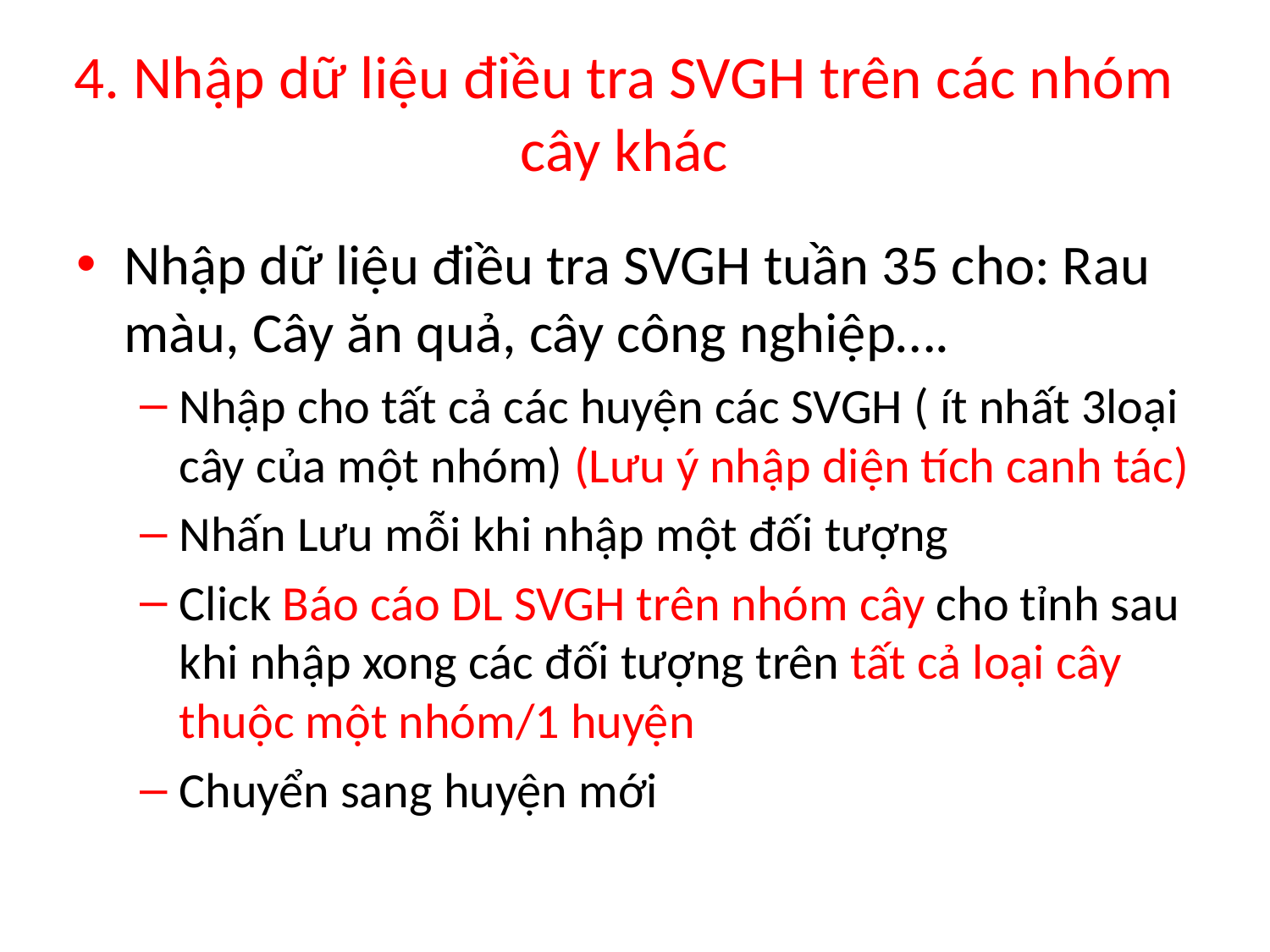

# 4. Nhập dữ liệu điều tra SVGH trên các nhóm cây khác
Nhập dữ liệu điều tra SVGH tuần 35 cho: Rau màu, Cây ăn quả, cây công nghiệp….
Nhập cho tất cả các huyện các SVGH ( ít nhất 3loại cây của một nhóm) (Lưu ý nhập diện tích canh tác)
Nhấn Lưu mỗi khi nhập một đối tượng
Click Báo cáo DL SVGH trên nhóm cây cho tỉnh sau khi nhập xong các đối tượng trên tất cả loại cây thuộc một nhóm/1 huyện
Chuyển sang huyện mới